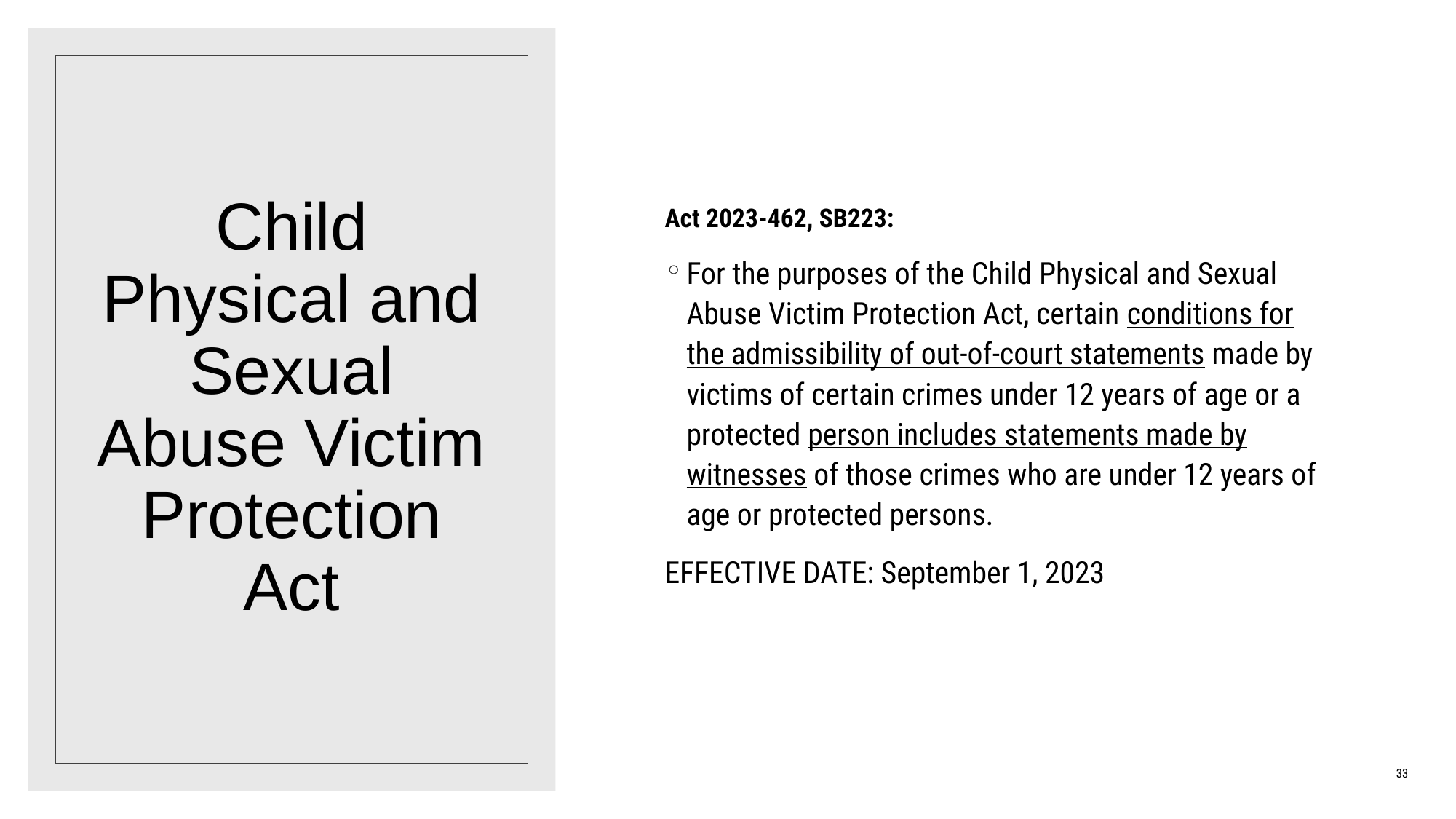

Act 2023-462, SB223:
For the purposes of the Child Physical and Sexual Abuse Victim Protection Act, certain conditions for the admissibility of out-of-court statements made by victims of certain crimes under 12 years of age or a protected person includes statements made by witnesses of those crimes who are under 12 years of age or protected persons.
EFFECTIVE DATE: September 1, 2023
# Child Physical and Sexual Abuse Victim Protection Act
33